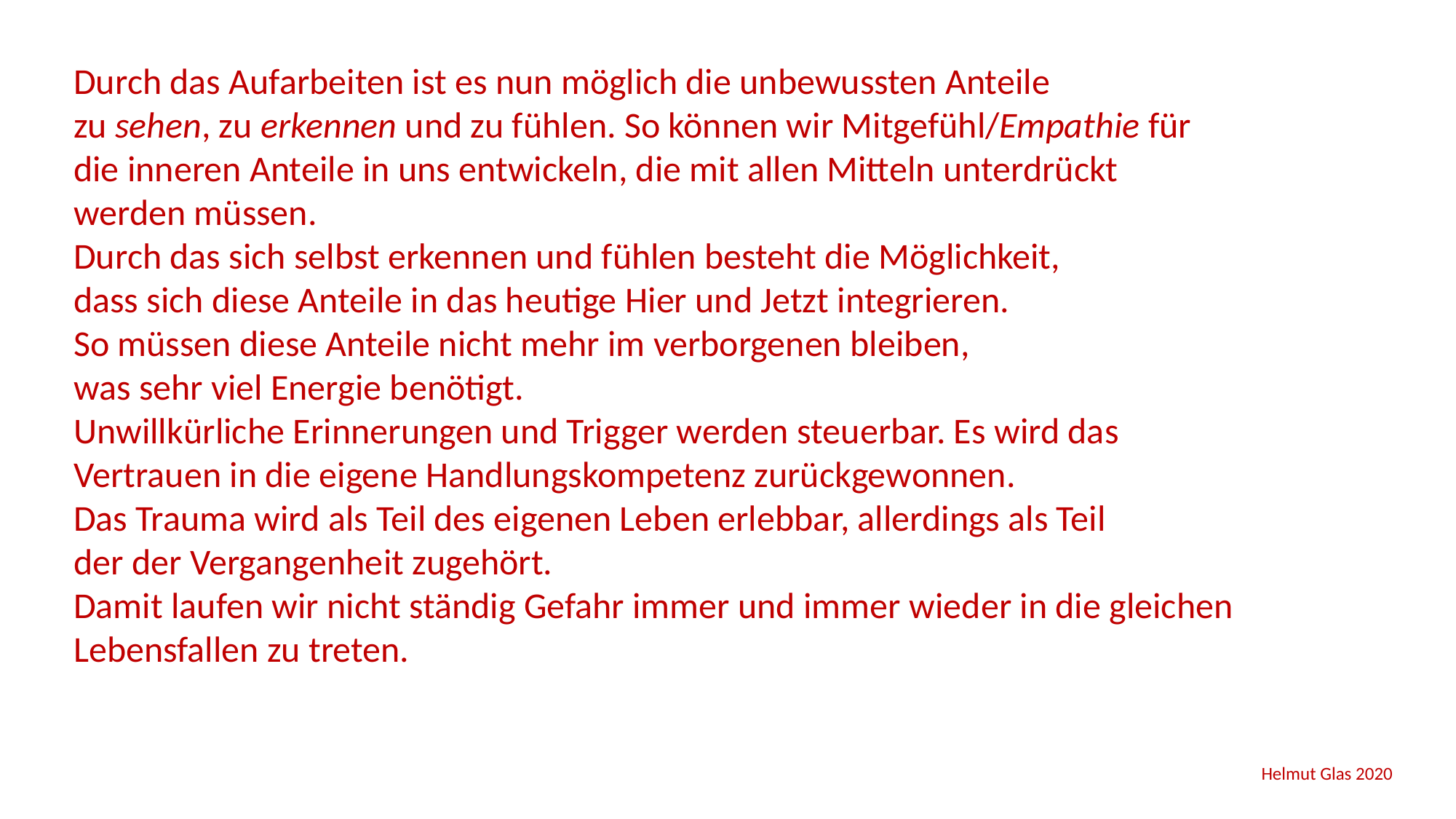

Durch das Aufarbeiten ist es nun möglich die unbewussten Anteile
zu sehen, zu erkennen und zu fühlen. So können wir Mitgefühl/Empathie für die inneren Anteile in uns entwickeln, die mit allen Mitteln unterdrückt werden müssen.
Durch das sich selbst erkennen und fühlen besteht die Möglichkeit,
dass sich diese Anteile in das heutige Hier und Jetzt integrieren.
So müssen diese Anteile nicht mehr im verborgenen bleiben,
was sehr viel Energie benötigt.
Unwillkürliche Erinnerungen und Trigger werden steuerbar. Es wird das Vertrauen in die eigene Handlungskompetenz zurückgewonnen.
Das Trauma wird als Teil des eigenen Leben erlebbar, allerdings als Teil
der der Vergangenheit zugehört.
Damit laufen wir nicht ständig Gefahr immer und immer wieder in die gleichen Lebensfallen zu treten.

 Helmut Glas 2020